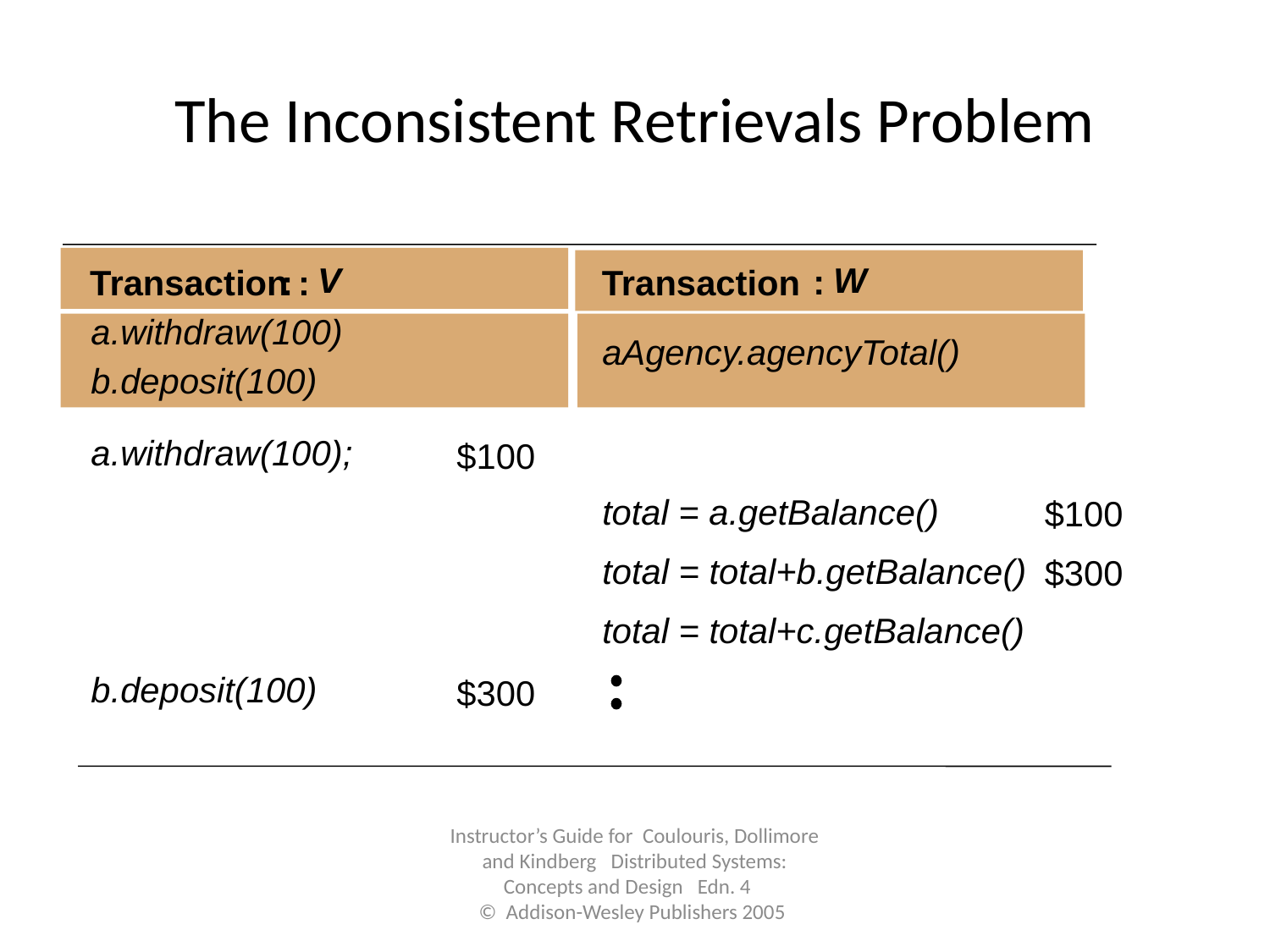

# The Inconsistent Retrievals Problem

V
W
:
Transaction :
:

Transaction
a.withdraw(100)

aAgency.agencyTotal()
b.deposit(100)
a.withdraw(100);
$100
total = a.getBalance()
$100
total = total+b.getBalance()
$300
total = total+c.getBalance()
b.deposit(100)
$300

Instructor’s Guide for  Coulouris, Dollimore and Kindberg   Distributed Systems: Concepts and Design   Edn. 4
©  Addison-Wesley Publishers 2005